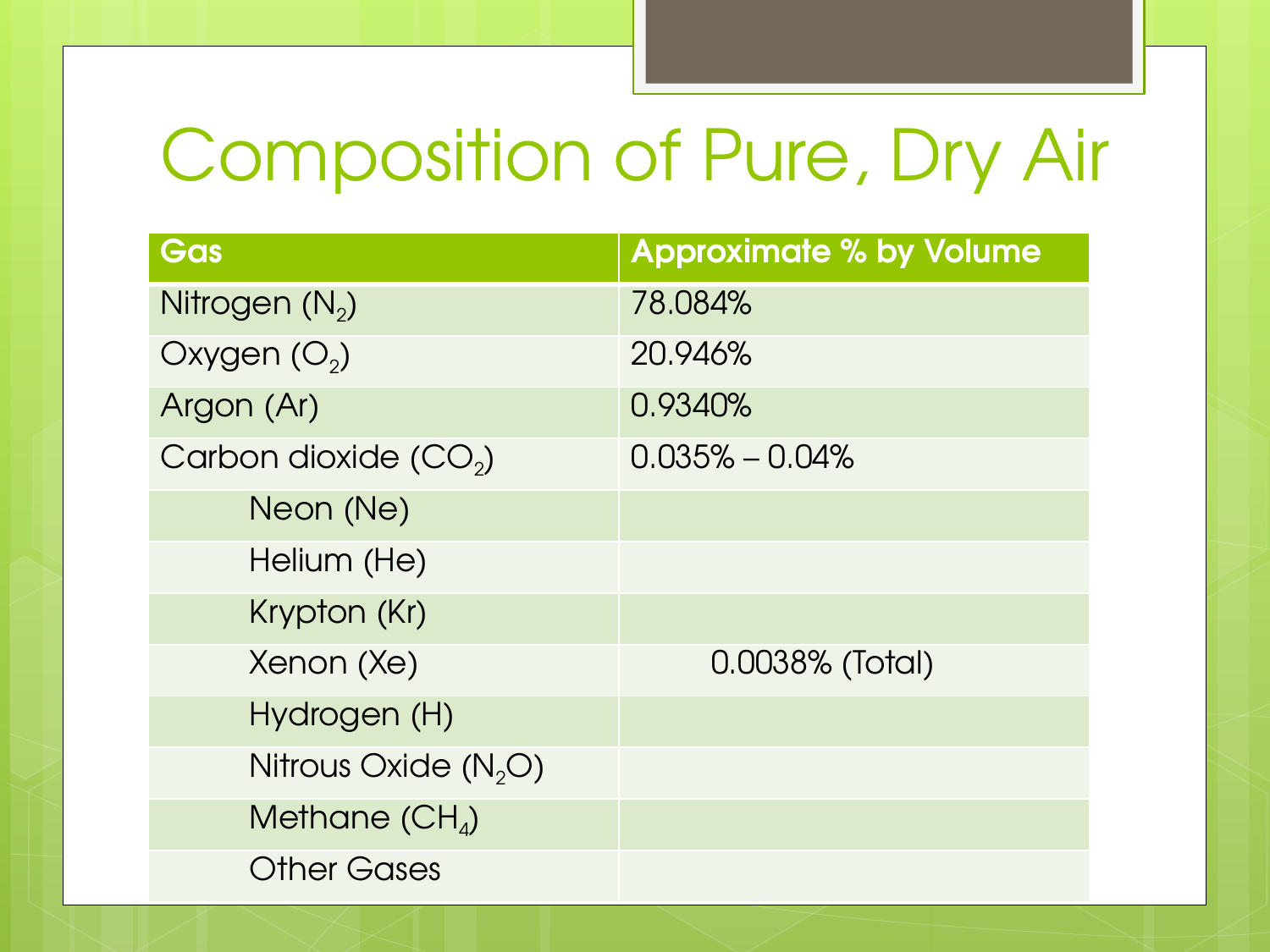

# Composition of Pure, Dry Air
| Gas | Approximate % by Volume |
| --- | --- |
| Nitrogen (N2) | 78.084% |
| Oxygen (O2) | 20.946% |
| Argon (Ar) | 0.9340% |
| Carbon dioxide (CO2) | 0.035% – 0.04% |
| Neon (Ne) |  |
| Helium (He) |  |
| Krypton (Kr) |  |
| Xenon (Xe) | 0.0038% (Total) |
| Hydrogen (H) |  |
| Nitrous Oxide (N2O) |  |
| Methane (CH4) |  |
| Other Gases |  |